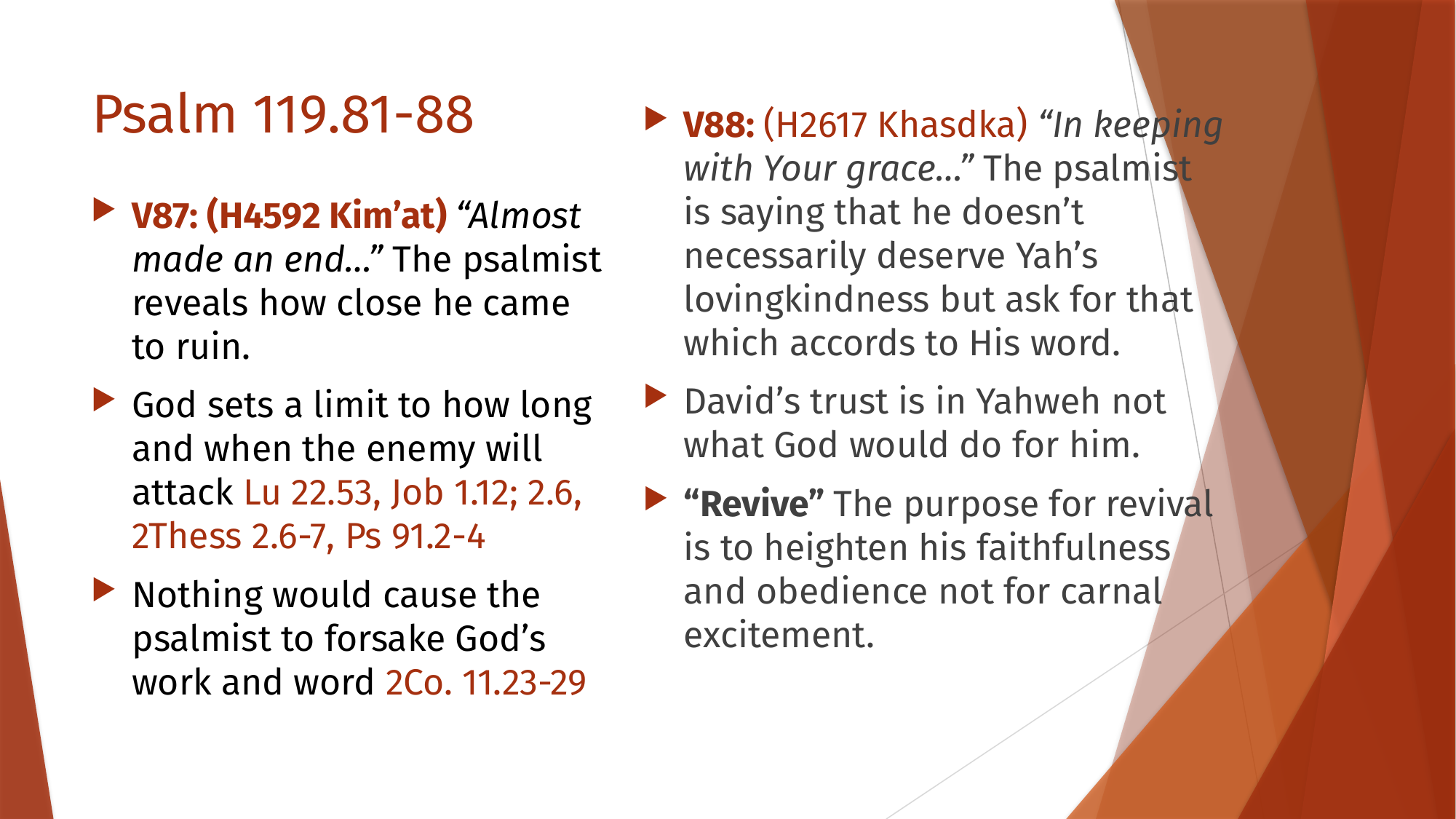

# Psalm 119.81-88
V88: (H2617 Khasdka) “In keeping with Your grace…” The psalmist is saying that he doesn’t necessarily deserve Yah’s lovingkindness but ask for that which accords to His word.
David’s trust is in Yahweh not what God would do for him.
“Revive” The purpose for revival is to heighten his faithfulness and obedience not for carnal excitement.
V87: (H4592 Kim’at) “Almost made an end…” The psalmist reveals how close he came to ruin.
God sets a limit to how long and when the enemy will attack Lu 22.53, Job 1.12; 2.6, 2Thess 2.6-7, Ps 91.2-4
Nothing would cause the psalmist to forsake God’s work and word 2Co. 11.23-29